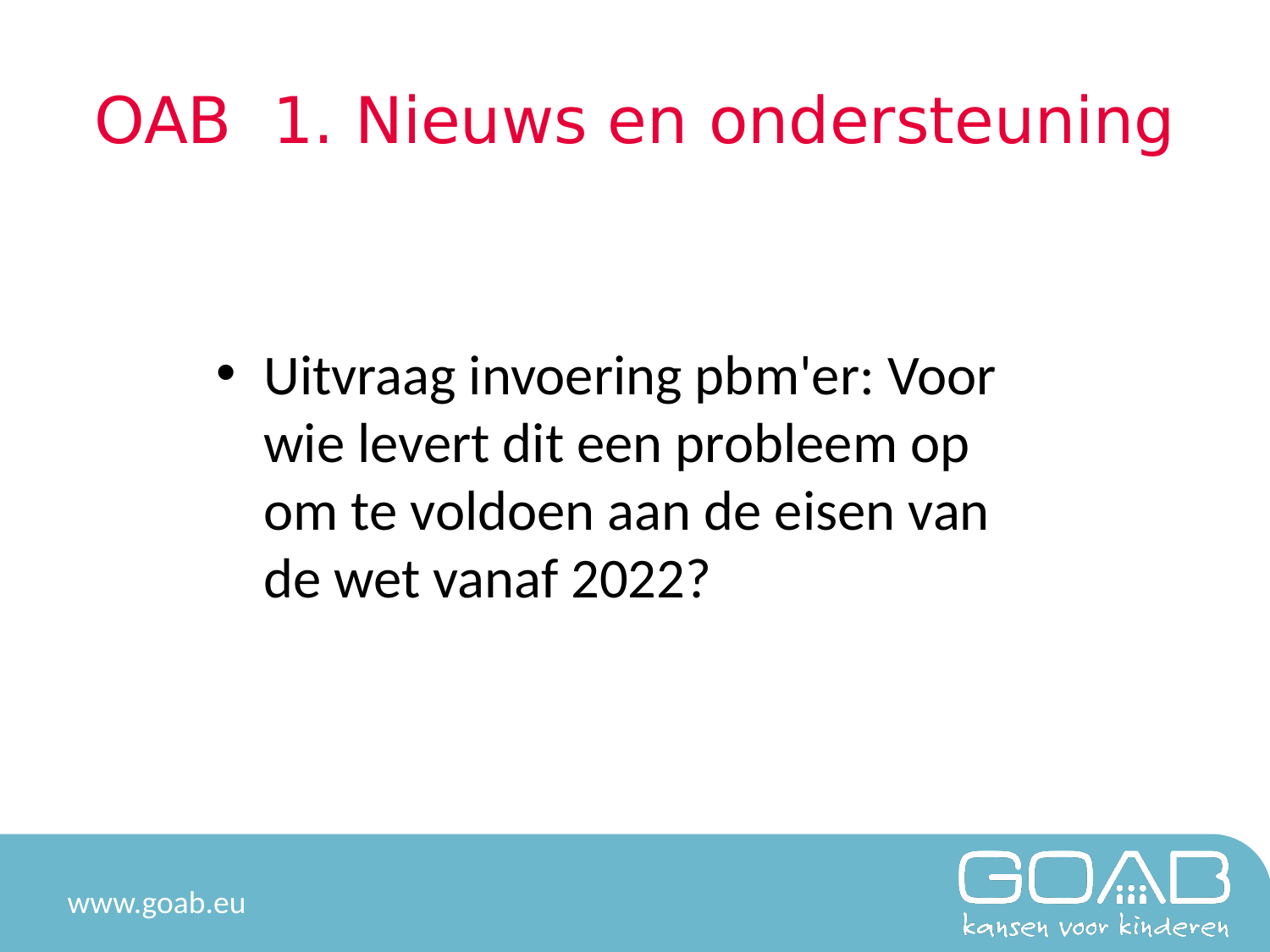

# OAB  1. Nieuws en ondersteuning

Uitvraag invoering pbm'er: Voor wie levert dit een probleem op om te voldoen aan de eisen van de wet vanaf 2022?